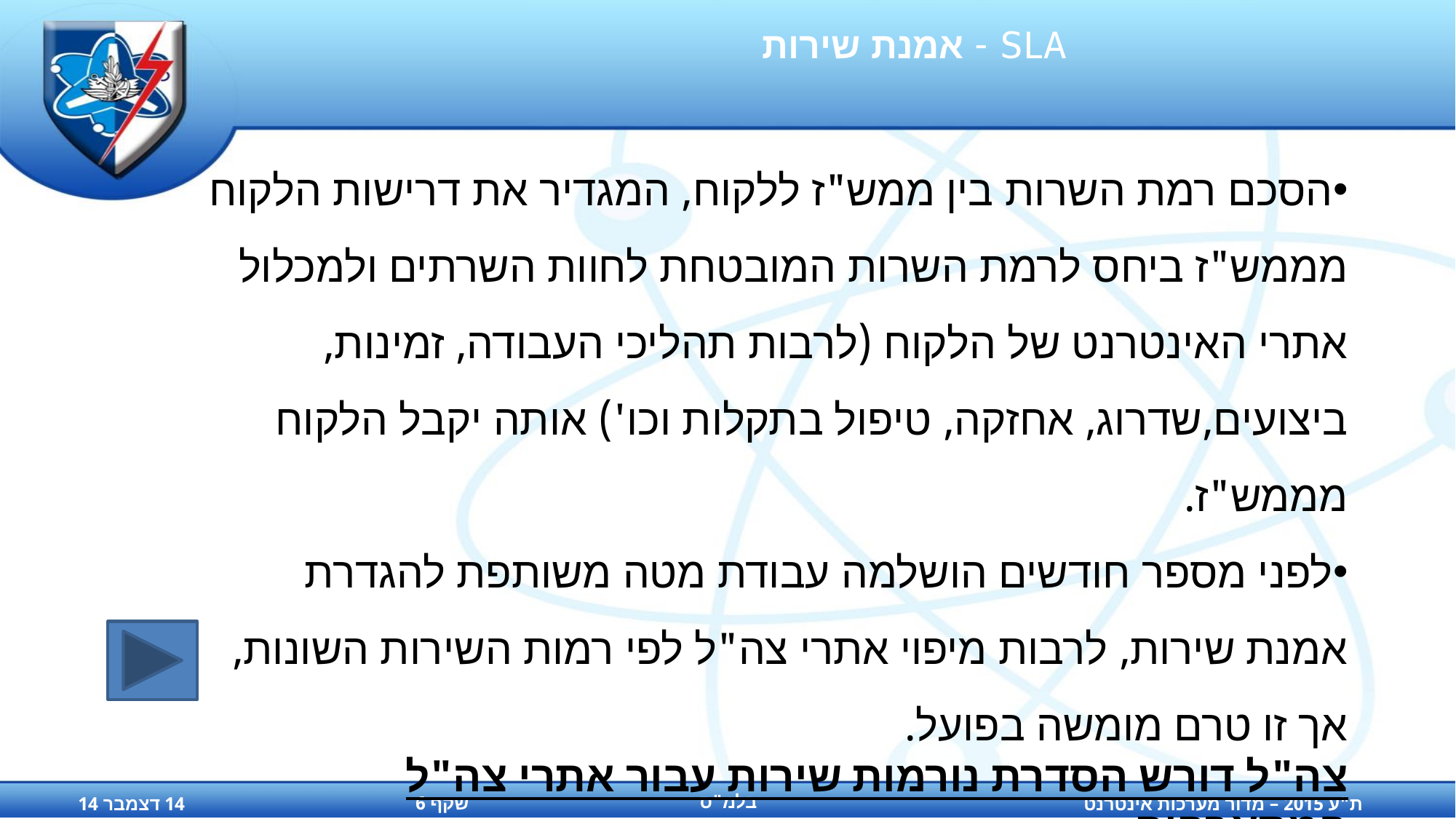

# SLA - אמנת שירות
הסכם רמת השרות בין ממש"ז ללקוח, המגדיר את דרישות הלקוח מממש"ז ביחס לרמת השרות המובטחת לחוות השרתים ולמכלול אתרי האינטרנט של הלקוח (לרבות תהליכי העבודה, זמינות, ביצועים,שדרוג, אחזקה, טיפול בתקלות וכו') אותה יקבל הלקוח מממש"ז.
לפני מספר חודשים הושלמה עבודת מטה משותפת להגדרת אמנת שירות, לרבות מיפוי אתרי צה"ל לפי רמות השירות השונות, אך זו טרם מומשה בפועל.
צה"ל דורש הסדרת נורמות שירות עבור אתרי צה"ל המתארחים
במתקני ממשל זמין.